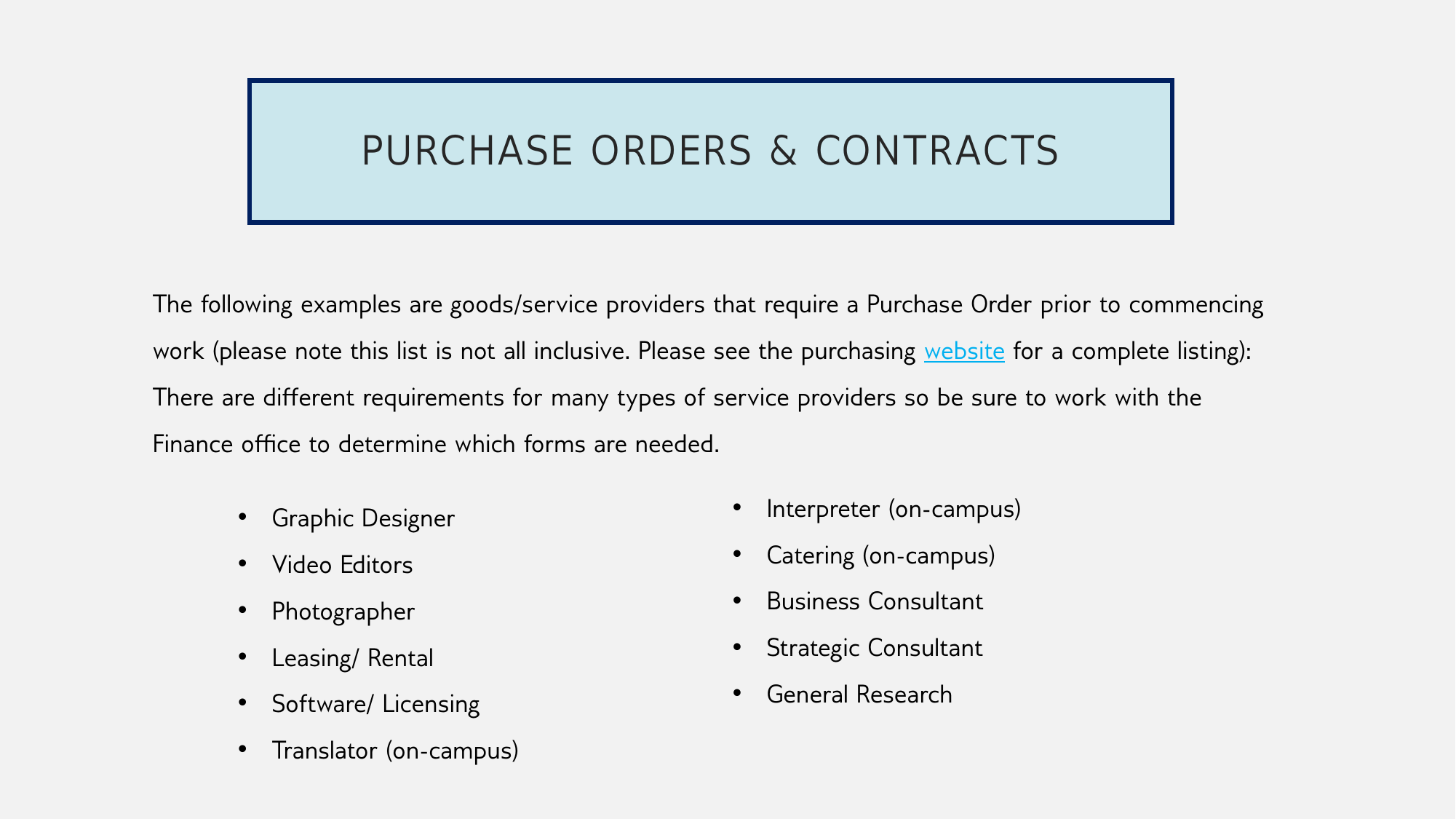

# Purchase Orders & contracts
The following examples are goods/service providers that require a Purchase Order prior to commencing work (please note this list is not all inclusive. Please see the purchasing website for a complete listing):
There are different requirements for many types of service providers so be sure to work with the Finance office to determine which forms are needed.

Interpreter (on-campus)
Catering (on-campus)
Business Consultant
Strategic Consultant
General Research
Graphic Designer
Video Editors
Photographer
Leasing/ Rental
Software/ Licensing
Translator (on-campus)